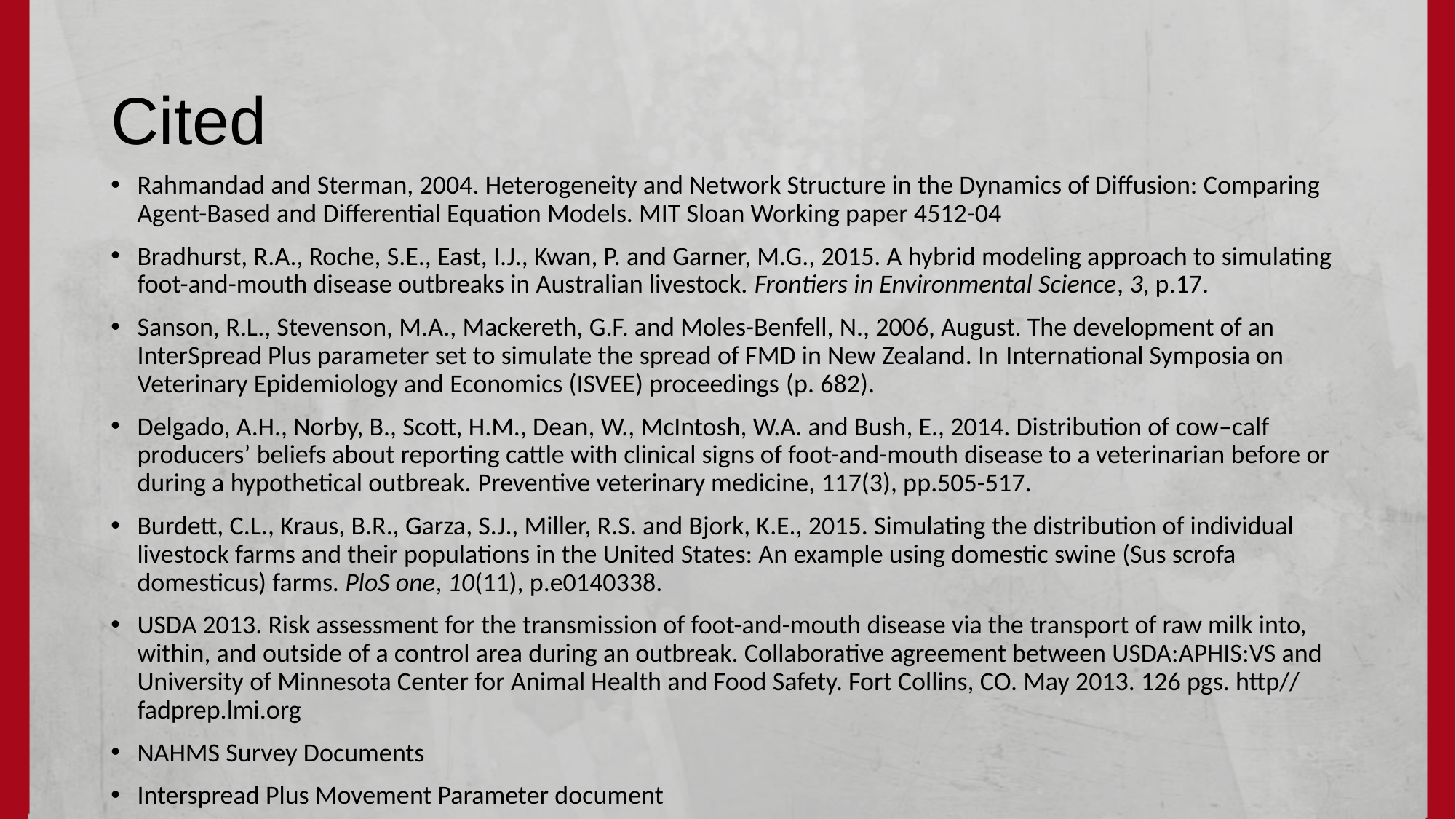

# Cited
Rahmandad and Sterman, 2004. Heterogeneity and Network Structure in the Dynamics of Diffusion: Comparing Agent-Based and Differential Equation Models. MIT Sloan Working paper 4512-04
Bradhurst, R.A., Roche, S.E., East, I.J., Kwan, P. and Garner, M.G., 2015. A hybrid modeling approach to simulating foot-and-mouth disease outbreaks in Australian livestock. Frontiers in Environmental Science, 3, p.17.
Sanson, R.L., Stevenson, M.A., Mackereth, G.F. and Moles-Benfell, N., 2006, August. The development of an InterSpread Plus parameter set to simulate the spread of FMD in New Zealand. In International Symposia on Veterinary Epidemiology and Economics (ISVEE) proceedings (p. 682).
Delgado, A.H., Norby, B., Scott, H.M., Dean, W., McIntosh, W.A. and Bush, E., 2014. Distribution of cow–calf producers’ beliefs about reporting cattle with clinical signs of foot-and-mouth disease to a veterinarian before or during a hypothetical outbreak. Preventive veterinary medicine, 117(3), pp.505-517.
Burdett, C.L., Kraus, B.R., Garza, S.J., Miller, R.S. and Bjork, K.E., 2015. Simulating the distribution of individual livestock farms and their populations in the United States: An example using domestic swine (Sus scrofa domesticus) farms. PloS one, 10(11), p.e0140338.
USDA 2013. Risk assessment for the transmission of foot-and-mouth disease via the transport of raw milk into, within, and outside of a control area during an outbreak. Collaborative agreement between USDA:APHIS:VS and University of Minnesota Center for Animal Health and Food Safety. Fort Collins, CO. May 2013. 126 pgs. http// fadprep.lmi.org
NAHMS Survey Documents
Interspread Plus Movement Parameter document